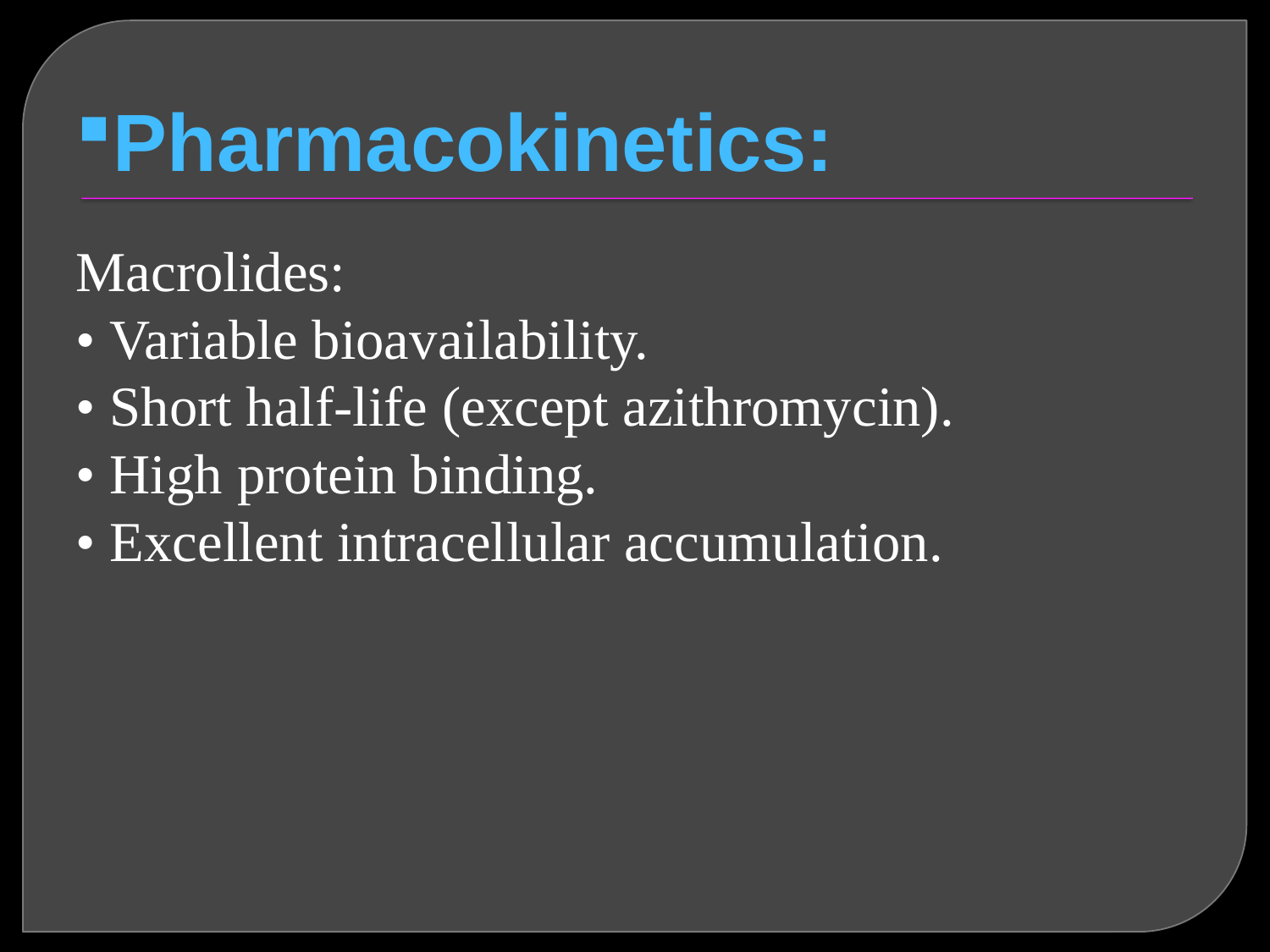

# Pharmacokinetics:
Macrolides:
• Variable bioavailability.
• Short half-life (except azithromycin).
• High protein binding.
• Excellent intracellular accumulation.